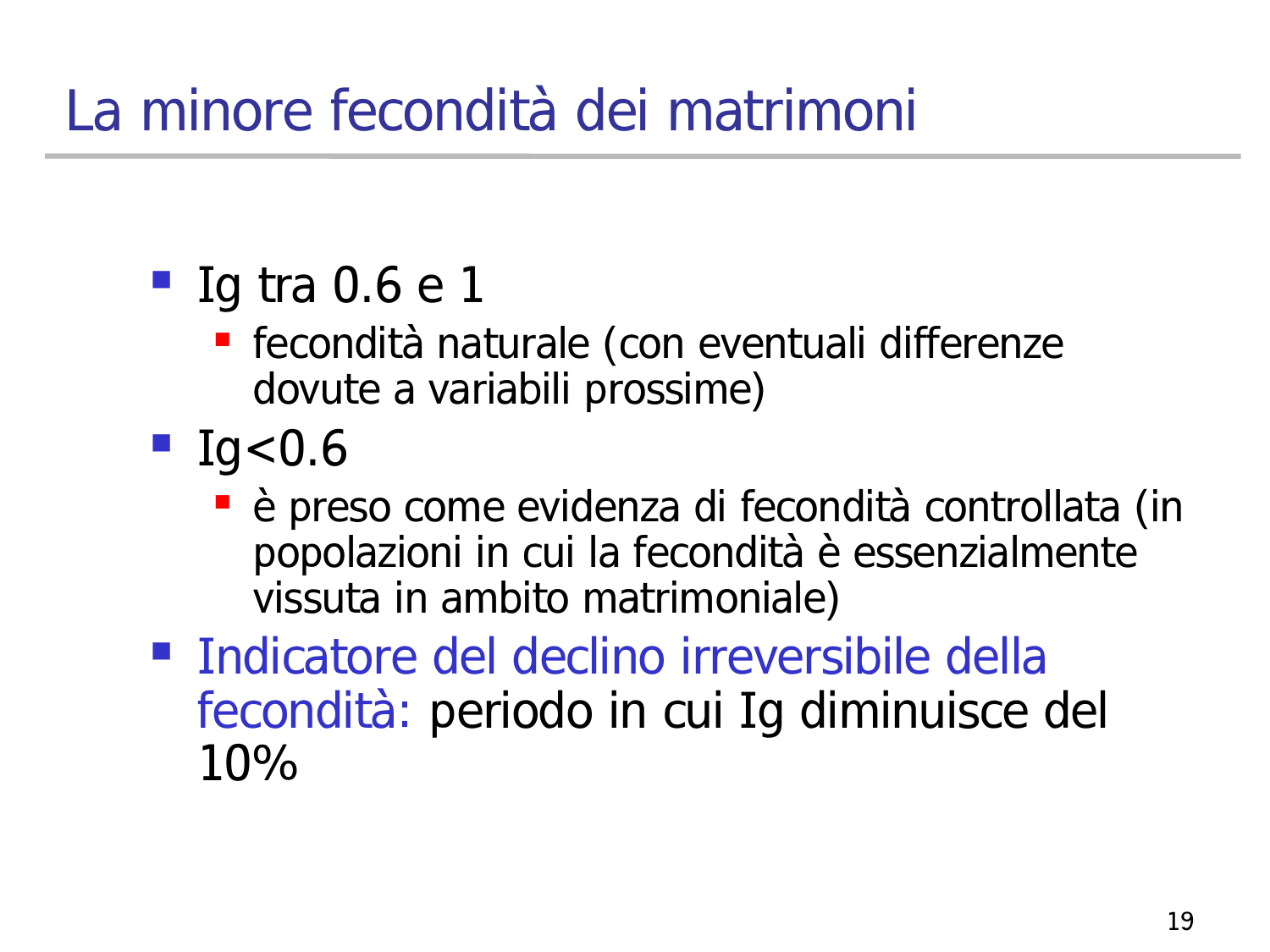

# La minore fecondità dei matrimoni
Ig tra 0.6 e 1
fecondità naturale (con eventuali differenze dovute a variabili prossime)
Ig<0.6
è preso come evidenza di fecondità controllata (in popolazioni in cui la fecondità è essenzialmente vissuta in ambito matrimoniale)
Indicatore del declino irreversibile della fecondità: periodo in cui Ig diminuisce del 10%
19